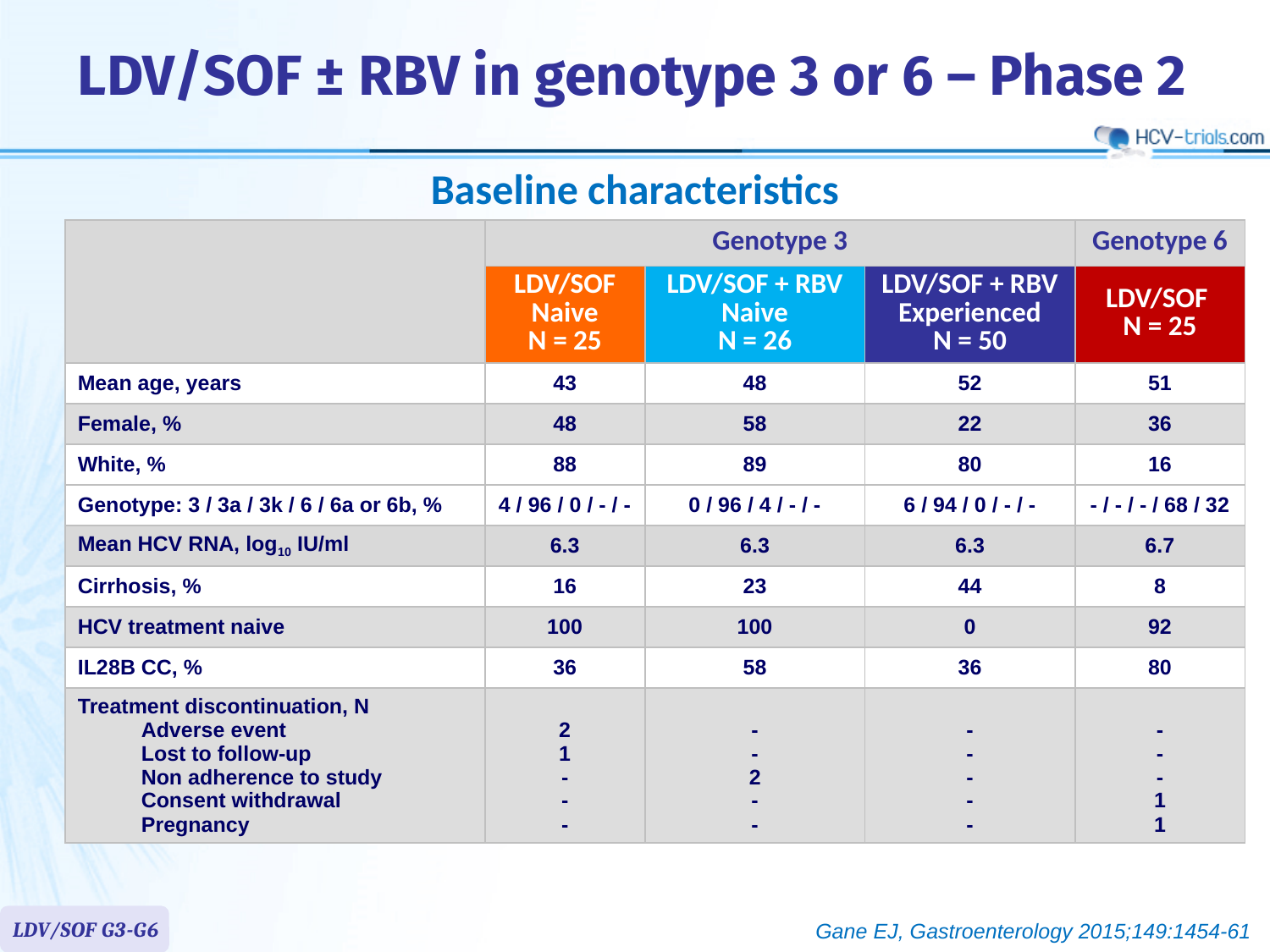

# LDV/SOF ± RBV in genotype 3 or 6 – Phase 2
Baseline characteristics
|  | Genotype 3 |  |  | Genotype 6 |
| --- | --- | --- | --- | --- |
|  | LDV/SOF Naive N = 25 | LDV/SOF + RBV Naive N = 26 | LDV/SOF + RBV Experienced N = 50 | LDV/SOF N = 25 |
| Mean age, years | 43 | 48 | 52 | 51 |
| Female, % | 48 | 58 | 22 | 36 |
| White, % | 88 | 89 | 80 | 16 |
| Genotype: 3 / 3a / 3k / 6 / 6a or 6b, % | 4 / 96 / 0 / - / - | 0 / 96 / 4 / - / - | 6 / 94 / 0 / - / - | - / - / - / 68 / 32 |
| Mean HCV RNA, log10 IU/ml | 6.3 | 6.3 | 6.3 | 6.7 |
| Cirrhosis, % | 16 | 23 | 44 | 8 |
| HCV treatment naive | 100 | 100 | 0 | 92 |
| IL28B CC, % | 36 | 58 | 36 | 80 |
| Treatment discontinuation, N Adverse event Lost to follow-up Non adherence to study Consent withdrawal Pregnancy | 2 1 - - - | - - 2 - - | - - - - - | - - - 1 1 |

LDV/SOF G3-G6
Gane EJ, Gastroenterology 2015;149:1454-61